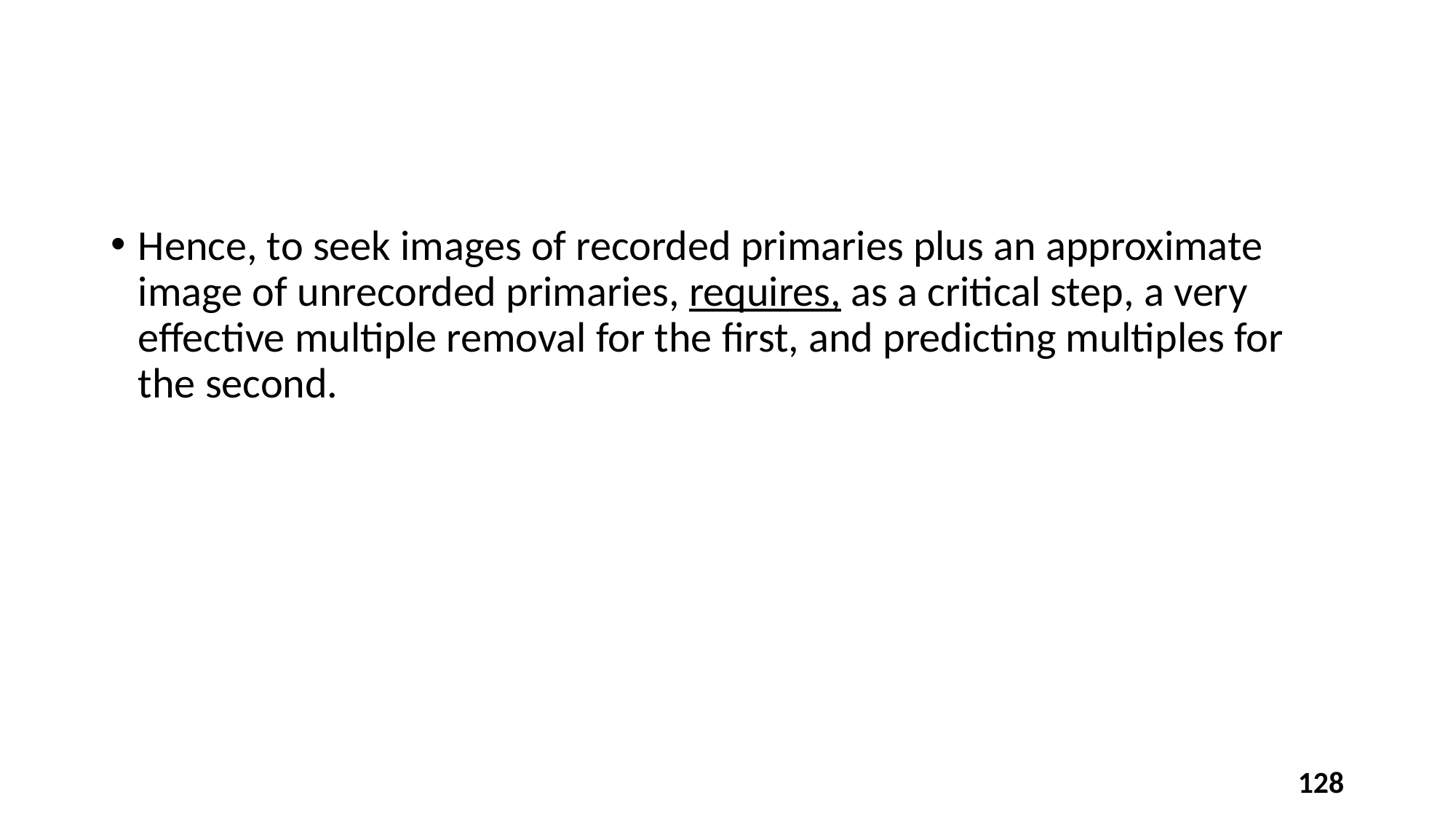

#
Hence, to seek images of recorded primaries plus an approximate image of unrecorded primaries, requires, as a critical step, a very effective multiple removal for the first, and predicting multiples for the second.

128